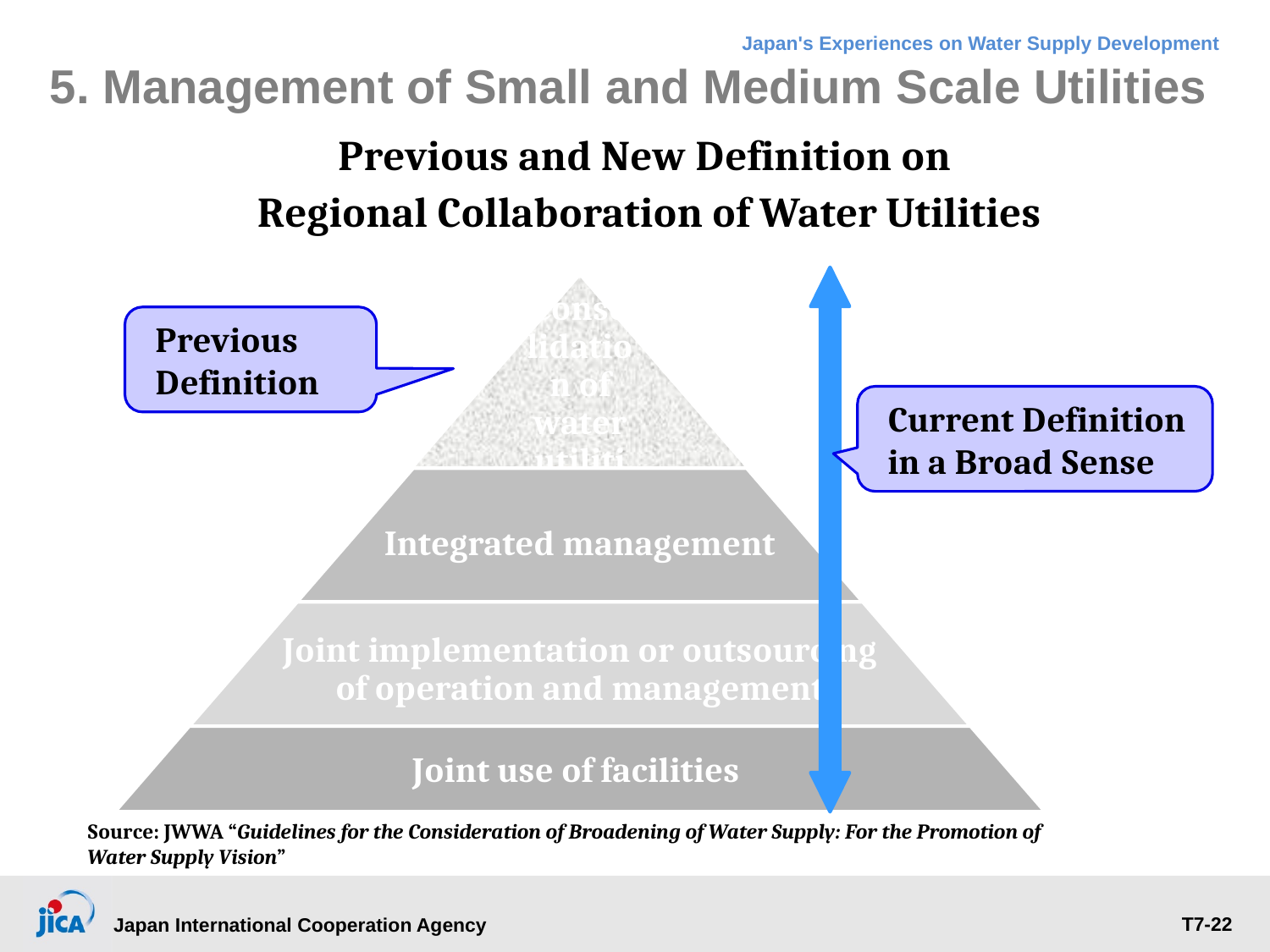

5. Management of Small and Medium Scale Utilities
Previous and New Definition on
Regional Collaboration of Water Utilities

Consolidation of water utilities
Integrated management
Joint implementation or outsourcing of operation and management
Joint use of facilities
Previous Definition
Current Definition in a Broad Sense
Source: JWWA “Guidelines for the Consideration of Broadening of Water Supply: For the Promotion of Water Supply Vision”